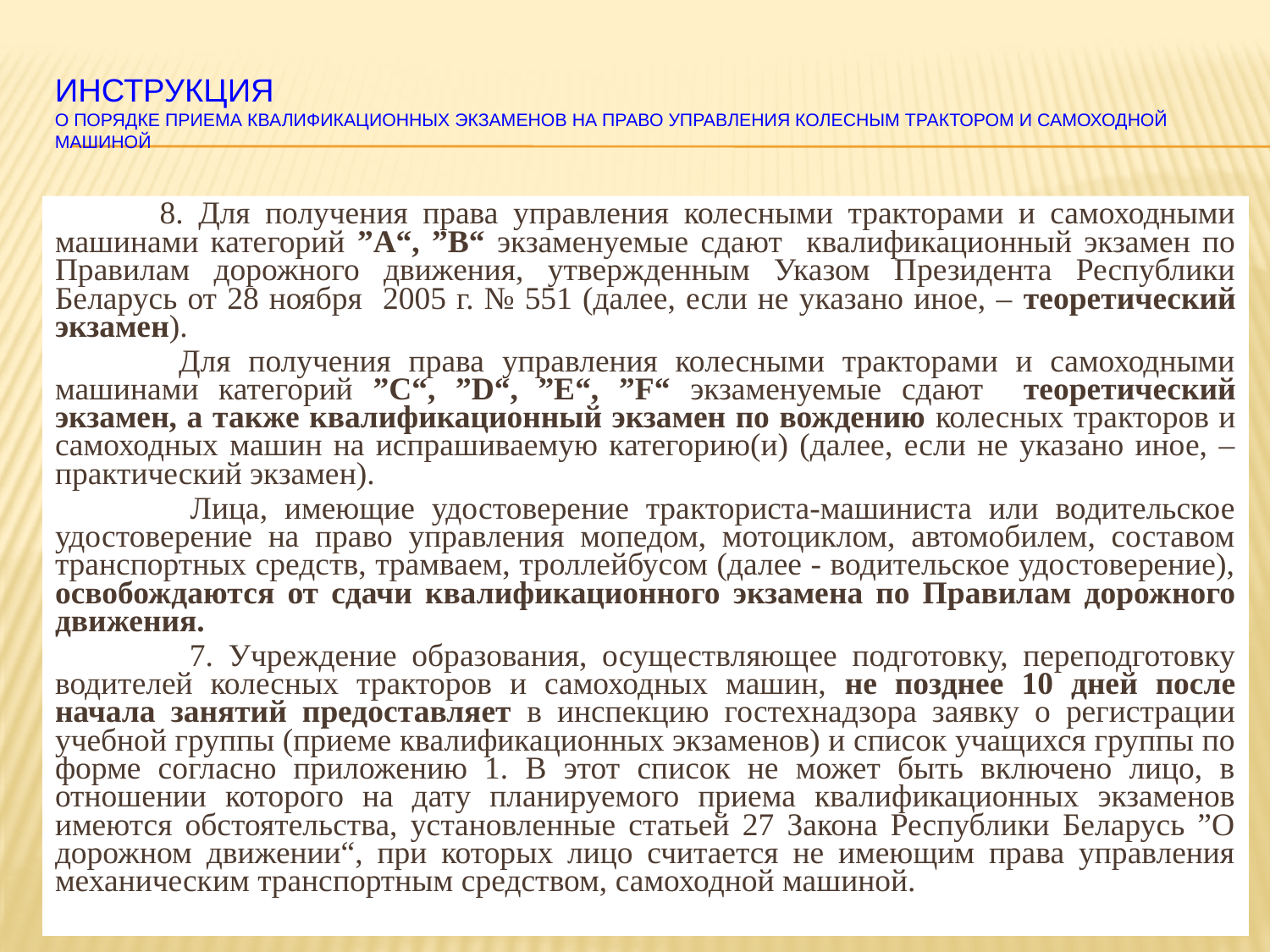

# ИНСТРУКЦИЯ О ПОРЯДКЕ ПРИЕМА КВАЛИФИКАЦИОННЫХ ЭКЗАМЕНОВ НА ПРАВО УПРАВЛЕНИЯ КОЛЕСНЫМ ТРАКТОРОМ И САМОХОДНОЙ МАШИНОЙ
       8. Для получения права управления колесными тракторами и самоходными машинами категорий ˮA“, ˮB“ экзаменуемые сдают  квалификационный экзамен по Правилам дорожного движения, утвержденным Указом Президента Республики Беларусь от 28 ноября  2005 г. № 551 (далее, если не указано иное, – теоретический экзамен).
       Для получения права управления колесными тракторами и самоходными машинами категорий ˮC“, ˮD“, ˮE“, ˮF“ экзаменуемые сдают  теоретический экзамен, а также квалификационный экзамен по вождению колесных тракторов и самоходных машин на испрашиваемую категорию(и) (далее, если не указано иное, – практический экзамен).
        Лица, имеющие удостоверение тракториста-машиниста или водительское удостоверение на право управления мопедом, мотоциклом, автомобилем, составом транспортных средств, трамваем, троллейбусом (далее - водительское удостоверение), освобождаются от сдачи квалификационного экзамена по Правилам дорожного движения.
         7. Учреждение образования, осуществляющее подготовку, переподготовку водителей колесных тракторов и самоходных машин, не позднее 10 дней после начала занятий предоставляет в инспекцию гостехнадзора заявку о регистрации учебной группы (приеме квалификационных экзаменов) и список учащихся группы по форме согласно приложению 1. В этот список не может быть включено лицо, в отношении которого на дату планируемого приема квалификационных экзаменов имеются обстоятельства, установленные статьей 27 Закона Республики Беларусь ˮО дорожном движении“, при которых лицо считается не имеющим права управления механическим транспортным средством, самоходной машиной.